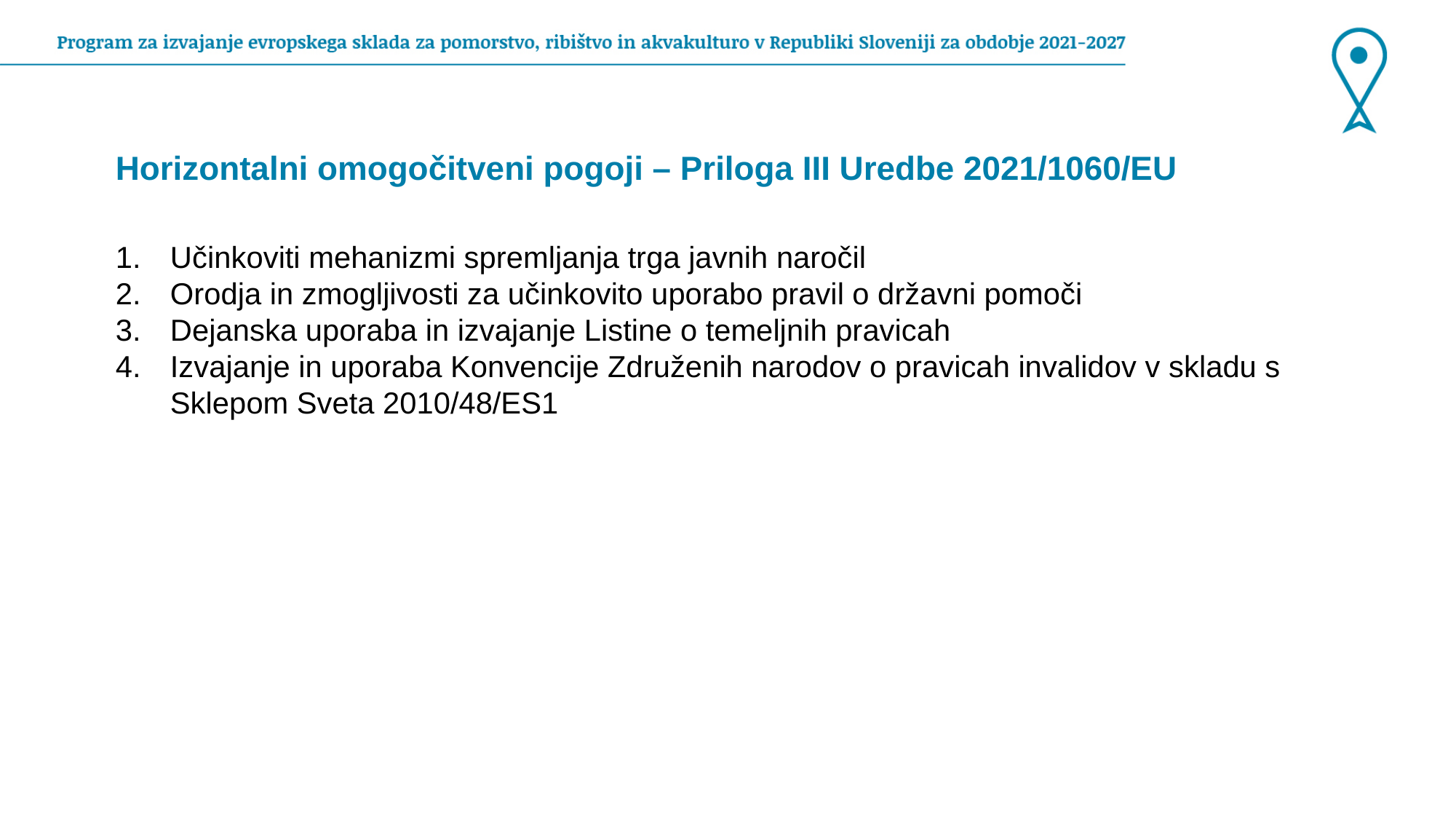

Horizontalni omogočitveni pogoji – Priloga III Uredbe 2021/1060/EU

Učinkoviti mehanizmi spremljanja trga javnih naročil
Orodja in zmogljivosti za učinkovito uporabo pravil o državni pomoči
Dejanska uporaba in izvajanje Listine o temeljnih pravicah
Izvajanje in uporaba Konvencije Združenih narodov o pravicah invalidov v skladu s Sklepom Sveta 2010/48/ES1